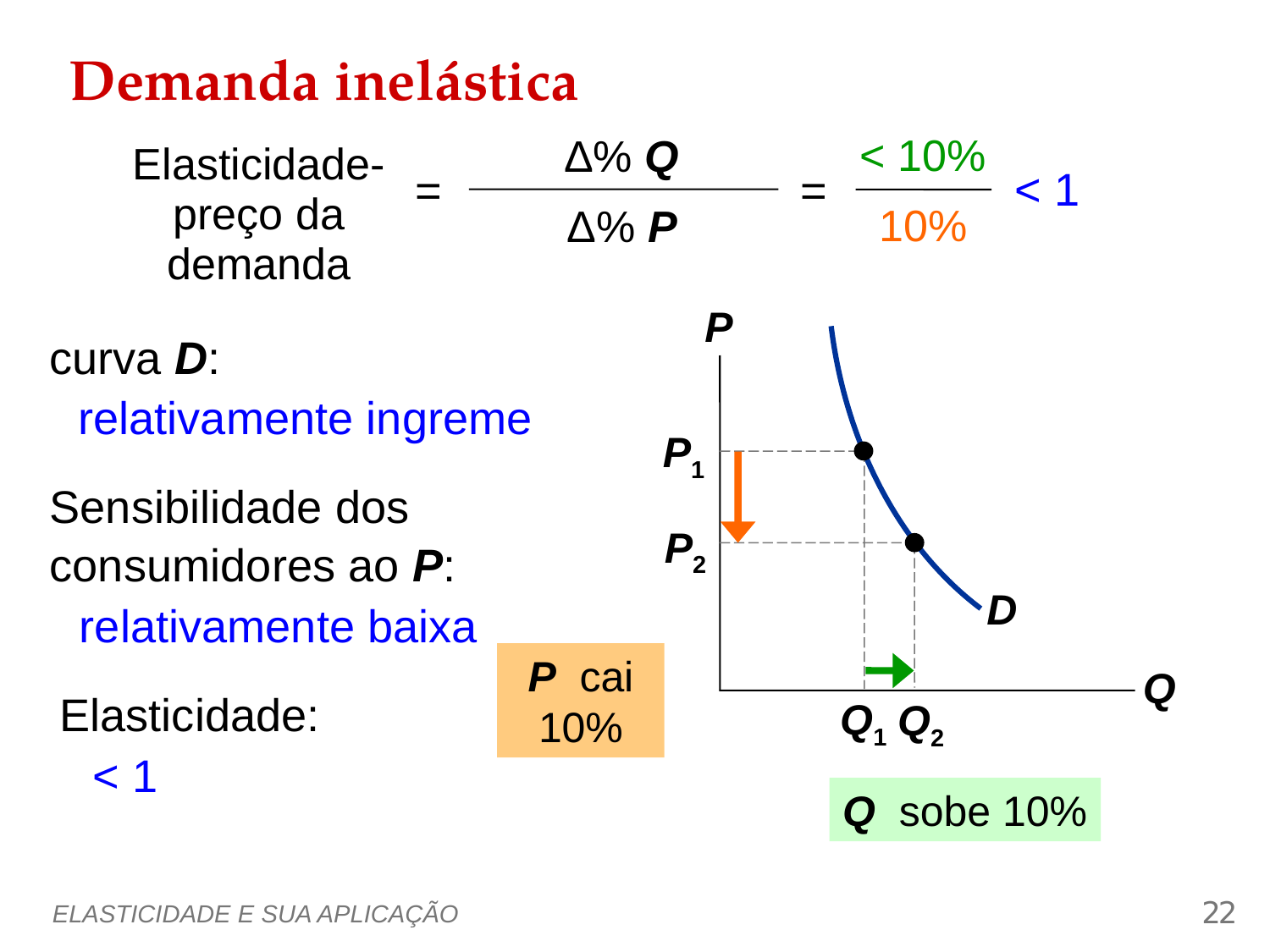

Demanda inelástica
0
< 10%
Δ% Q
Elasticidade-preço da demanda
=
=

Δ% P
< 1
10%

D
P

Q
curva D:
relativamente ingreme
P1

Q1

Sensibilidade dos consumidores ao P:

P2

Q2
relativamente baixa
P  cai 10%

Elasticidade:
< 1
Q  sobe 10%
ELASTICIDADE E SUA APLICAÇÃO
22